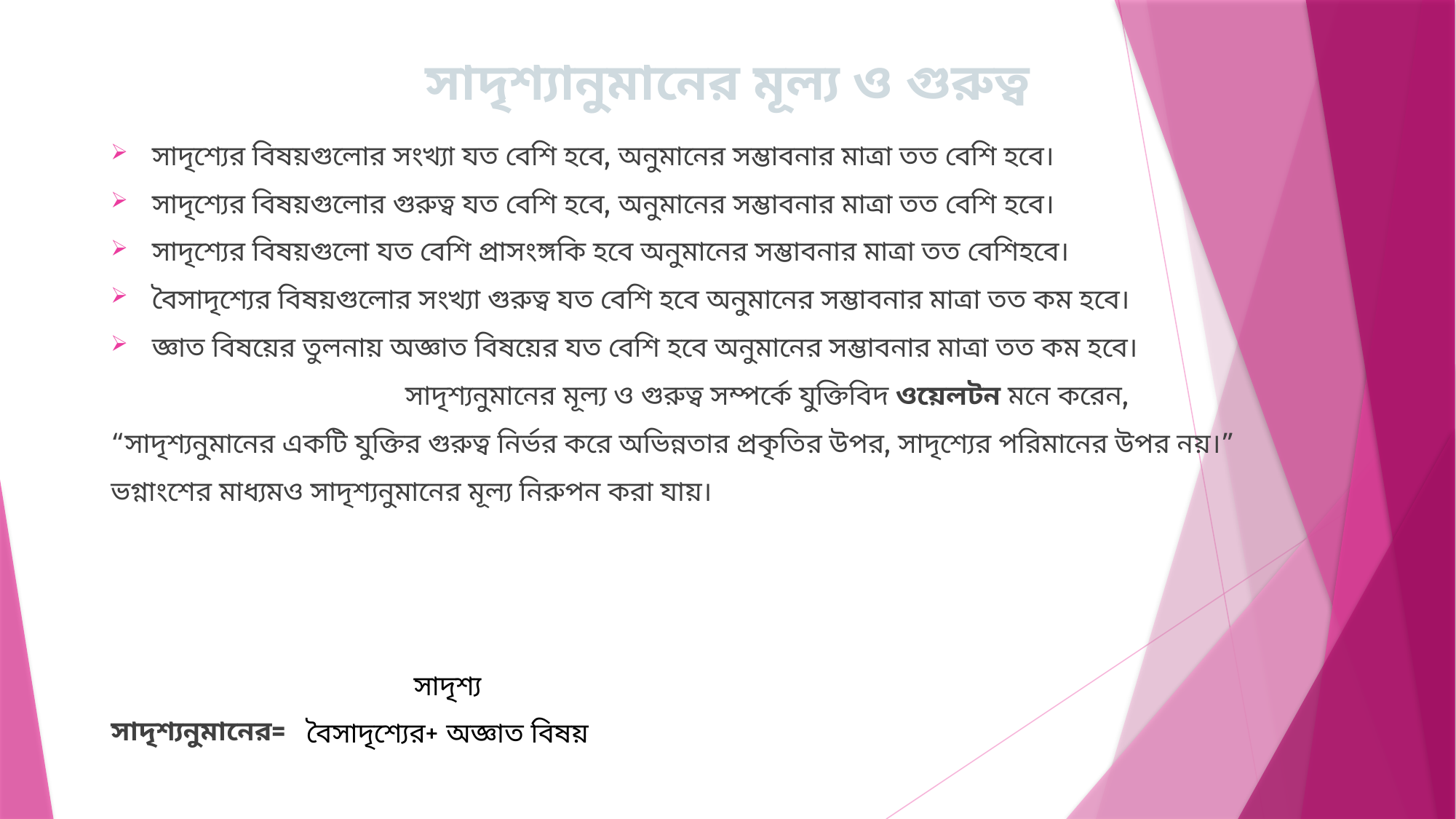

# সাদৃশ্যানুমানের মূল্য ও গুরুত্ব
সাদৃশ্যের বিষয়গুলোর সংখ্যা যত বেশি হবে, অনুমানের সম্ভাবনার মাত্রা তত বেশি হবে।
সাদৃশ্যের বিষয়গুলোর গুরুত্ব যত বেশি হবে, অনুমানের সম্ভাবনার মাত্রা তত বেশি হবে।
সাদৃশ্যের বিষয়গুলো যত বেশি প্রাসংঙ্গকি হবে অনুমানের সম্ভাবনার মাত্রা তত বেশিহবে।
বৈসাদৃশ্যের বিষয়গুলোর সংখ্যা গুরুত্ব যত বেশি হবে অনুমানের সম্ভাবনার মাত্রা তত কম হবে।
জ্ঞাত বিষয়ের তুলনায় অজ্ঞাত বিষয়ের যত বেশি হবে অনুমানের সম্ভাবনার মাত্রা তত কম হবে।
সাদৃশ্যনুমানের মূল্য ও গুরুত্ব সম্পর্কে যুক্তিবিদ ওয়েলটন মনে করেন,
“সাদৃশ্যনুমানের একটি যুক্তির গুরুত্ব নির্ভর করে অভিন্নতার প্রকৃতির উপর, সাদৃশ্যের পরিমানের উপর নয়।”
ভগ্নাংশের মাধ্যমও সাদৃশ্যনুমানের মূল্য নিরুপন করা যায়।

সাদৃশ্যনুমানের=

| সাদৃশ্য |
| --- |
| বৈসাদৃশ্যের+ অজ্ঞাত বিষয় |